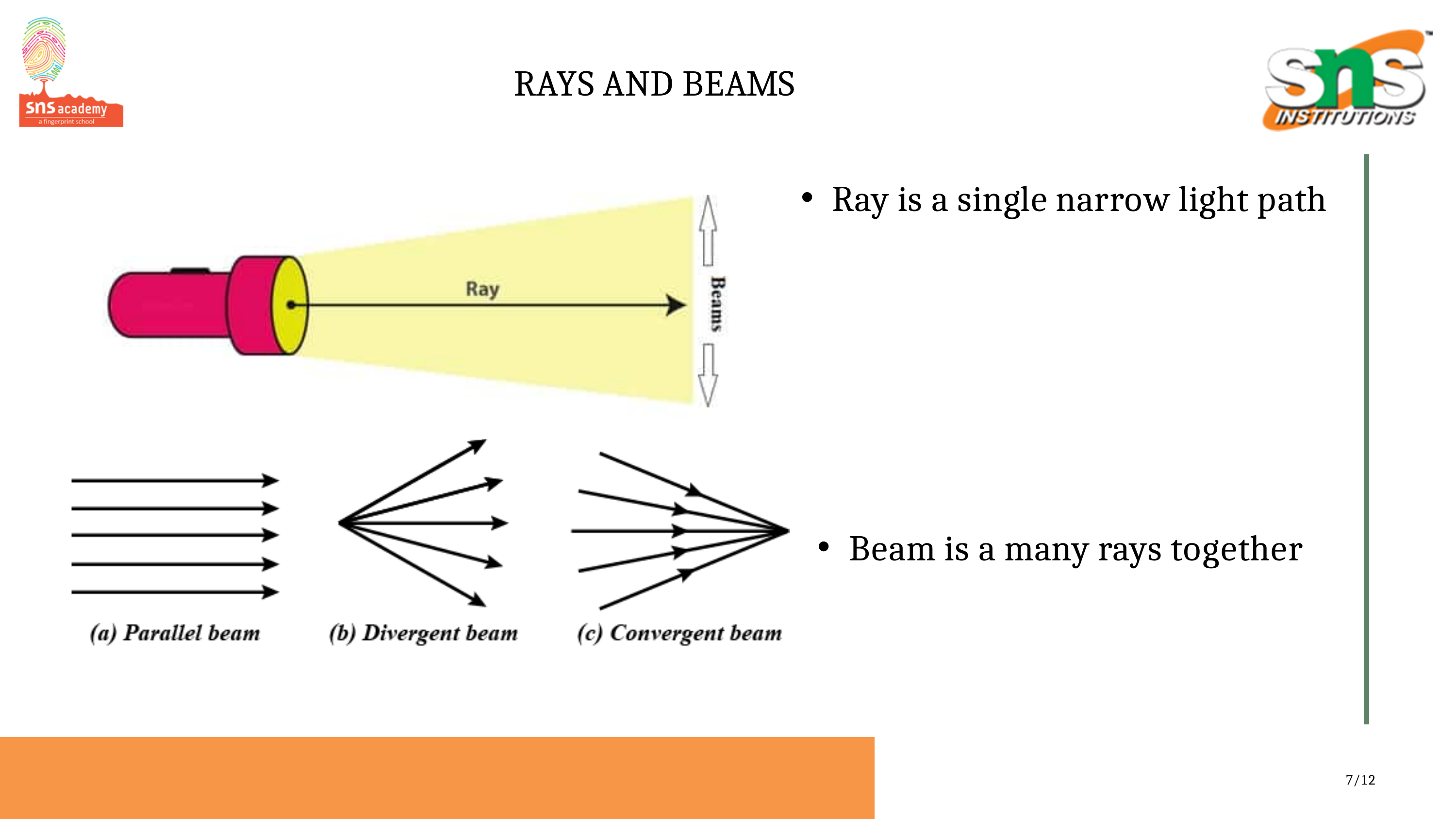

RAYS AND BEAMS​

Ray is a single narrow light path​
​
​
​

Beam is a many rays together ​

7/12